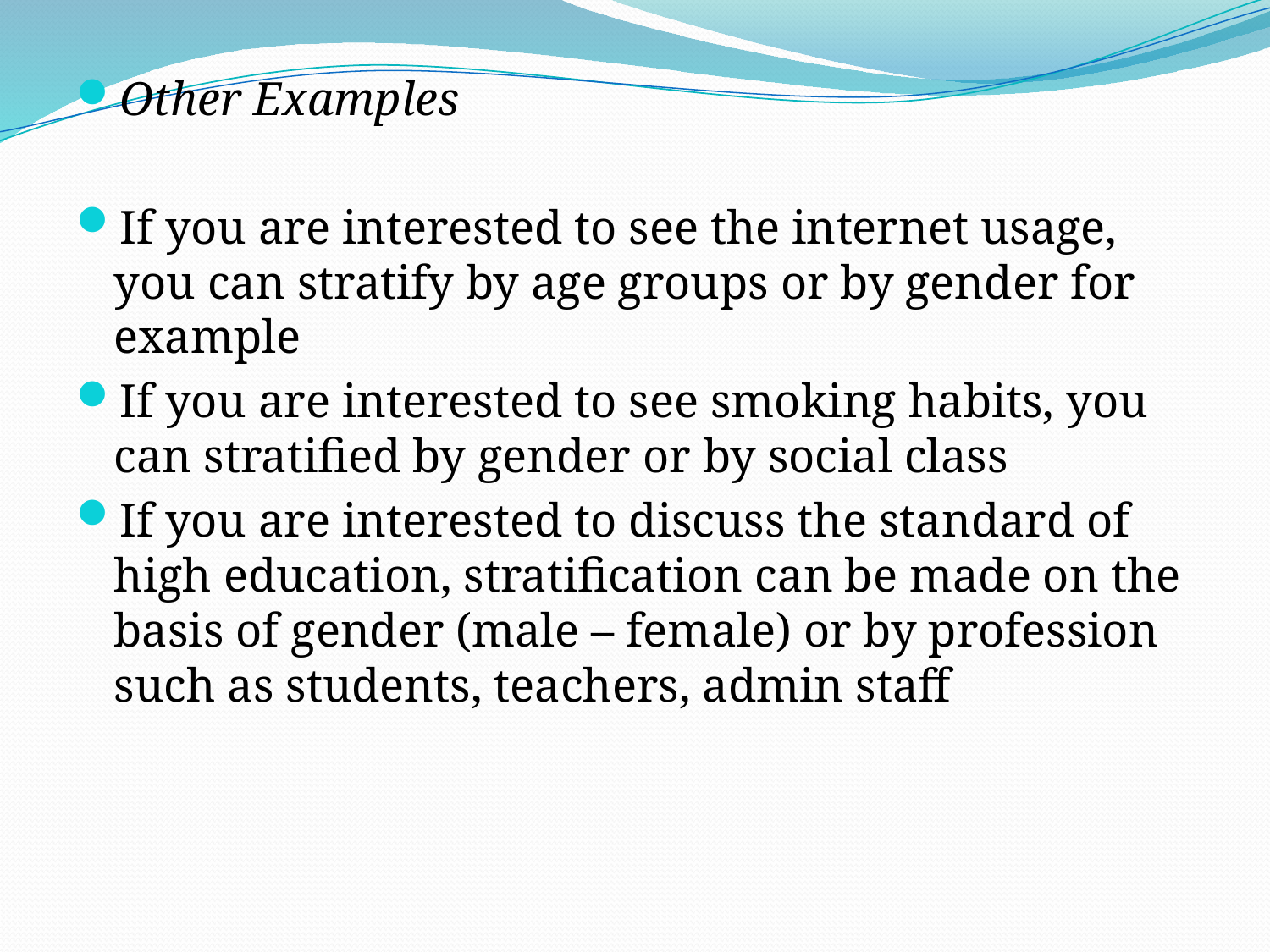

Other Examples

If you are interested to see the internet usage, you can stratify by age groups or by gender for example
If you are interested to see smoking habits, you can stratified by gender or by social class
If you are interested to discuss the standard of high education, stratification can be made on the basis of gender (male – female) or by profession such as students, teachers, admin staff